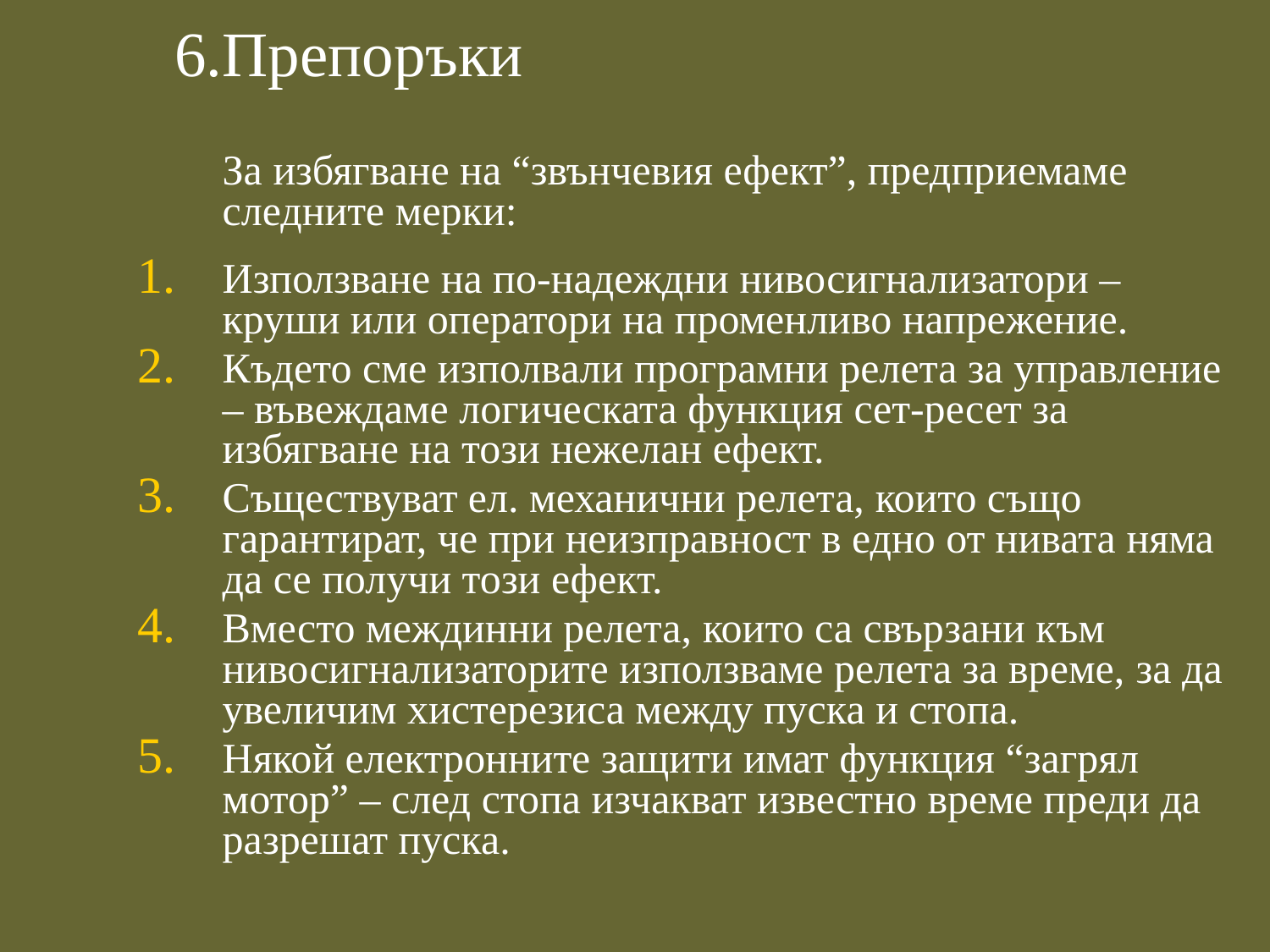

# 6.Препоръки
	За избягване на “звънчевия ефект”, предприемаме следните мерки:

Използване на по-надеждни нивосигнализатори – круши или оператори на променливо напрежение.
Където сме изполвали програмни релета за управление – въвеждаме логическата функция сет-ресет за избягване на този нежелан ефект.
Съществуват ел. механични релета, които също гарантират, че при неизправност в едно от нивата няма да се получи този ефект.
Вместо междинни релета, които са свързани към нивосигнализаторите използваме релета за време, за да увеличим хистерезиса между пуска и стопа.
Някой електронните защити имат функция “загрял мотор” – след стопа изчакват известно време преди да разрешат пуска.